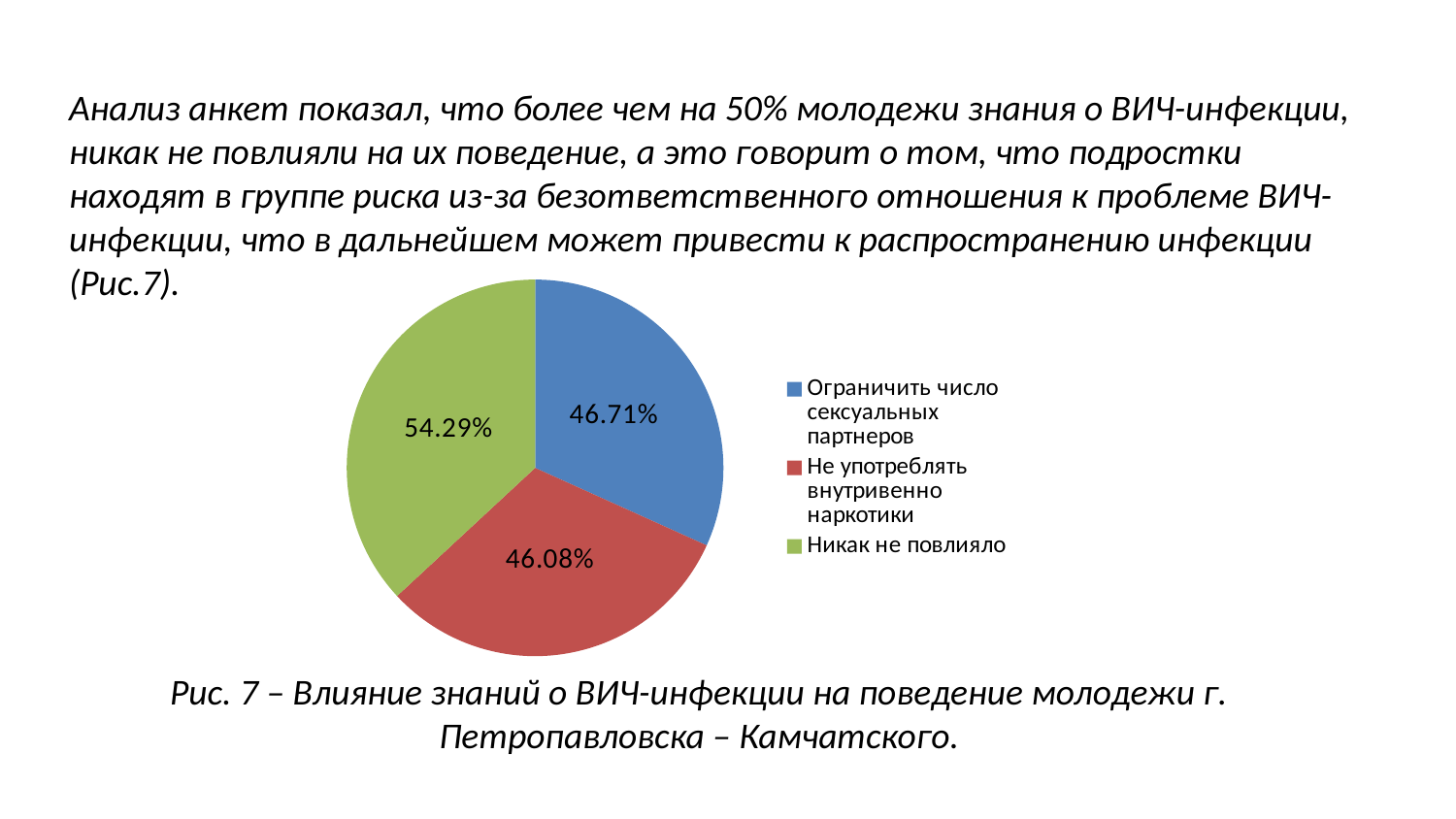

Анализ анкет показал, что более чем на 50% молодежи знания о ВИЧ-инфекции, никак не повлияли на их поведение, а это говорит о том, что подростки находят в группе риска из-за безответственного отношения к проблеме ВИЧ-инфекции, что в дальнейшем может привести к распространению инфекции (Рис.7).

### Chart

| Category | Столбец1 |
|---|---|
| Ограничить число сексуальных партнеров | 0.4671 |
| Не употреблять внутривенно наркотики | 0.4608 |
| Никак не повлияло | 0.5429 |
Рис. 7 – Влияние знаний о ВИЧ-инфекции на поведение молодежи г. Петропавловска – Камчатского.